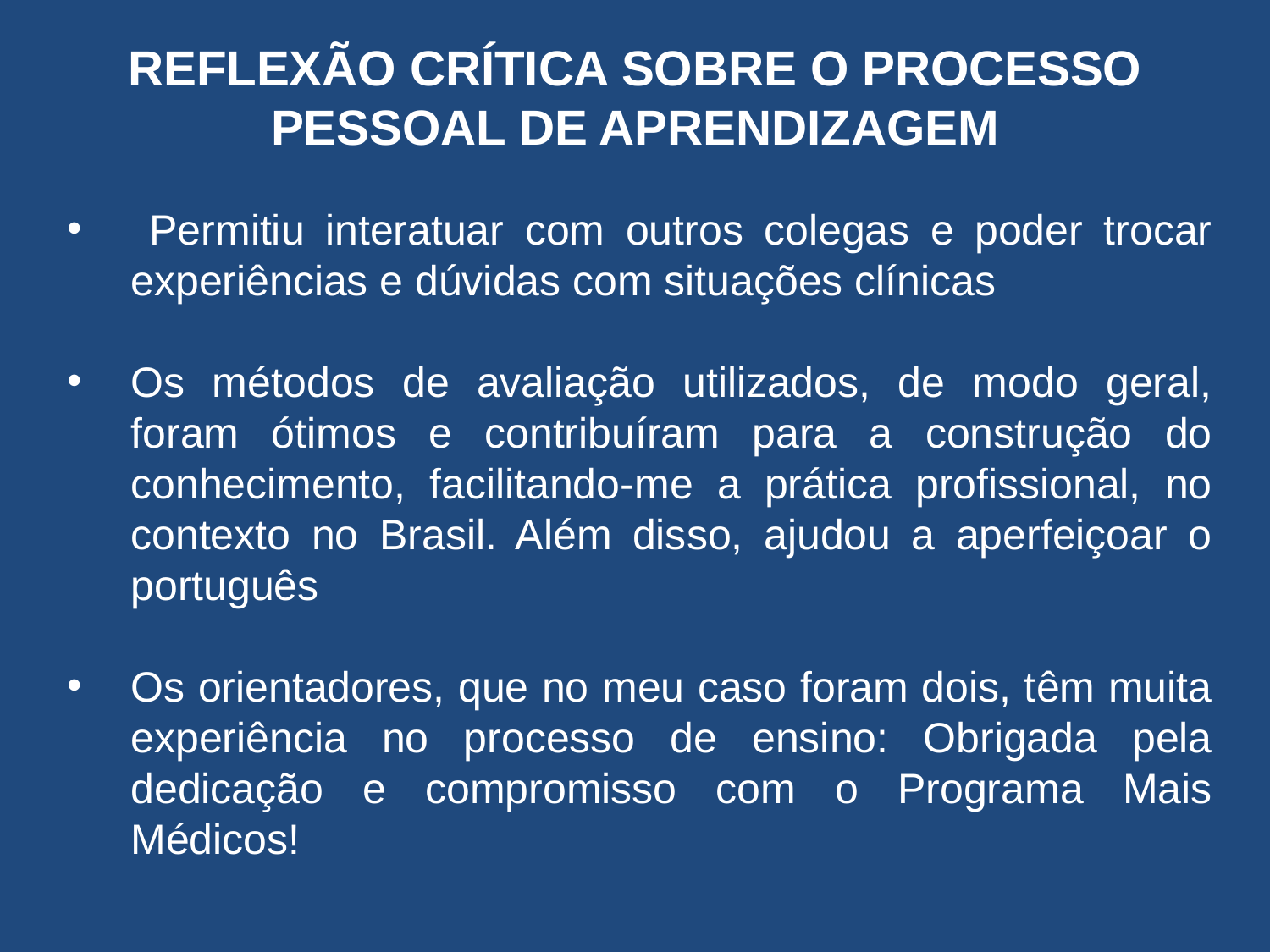

# REFLEXÃO CRÍTICA SOBRE O PROCESSO PESSOAL DE APRENDIZAGEM
 Permitiu interatuar com outros colegas e poder trocar experiências e dúvidas com situações clínicas

Os métodos de avaliação utilizados, de modo geral, foram ótimos e contribuíram para a construção do conhecimento, facilitando-me a prática profissional, no contexto no Brasil. Além disso, ajudou a aperfeiçoar o português

Os orientadores, que no meu caso foram dois, têm muita experiência no processo de ensino: Obrigada pela dedicação e compromisso com o Programa Mais Médicos!